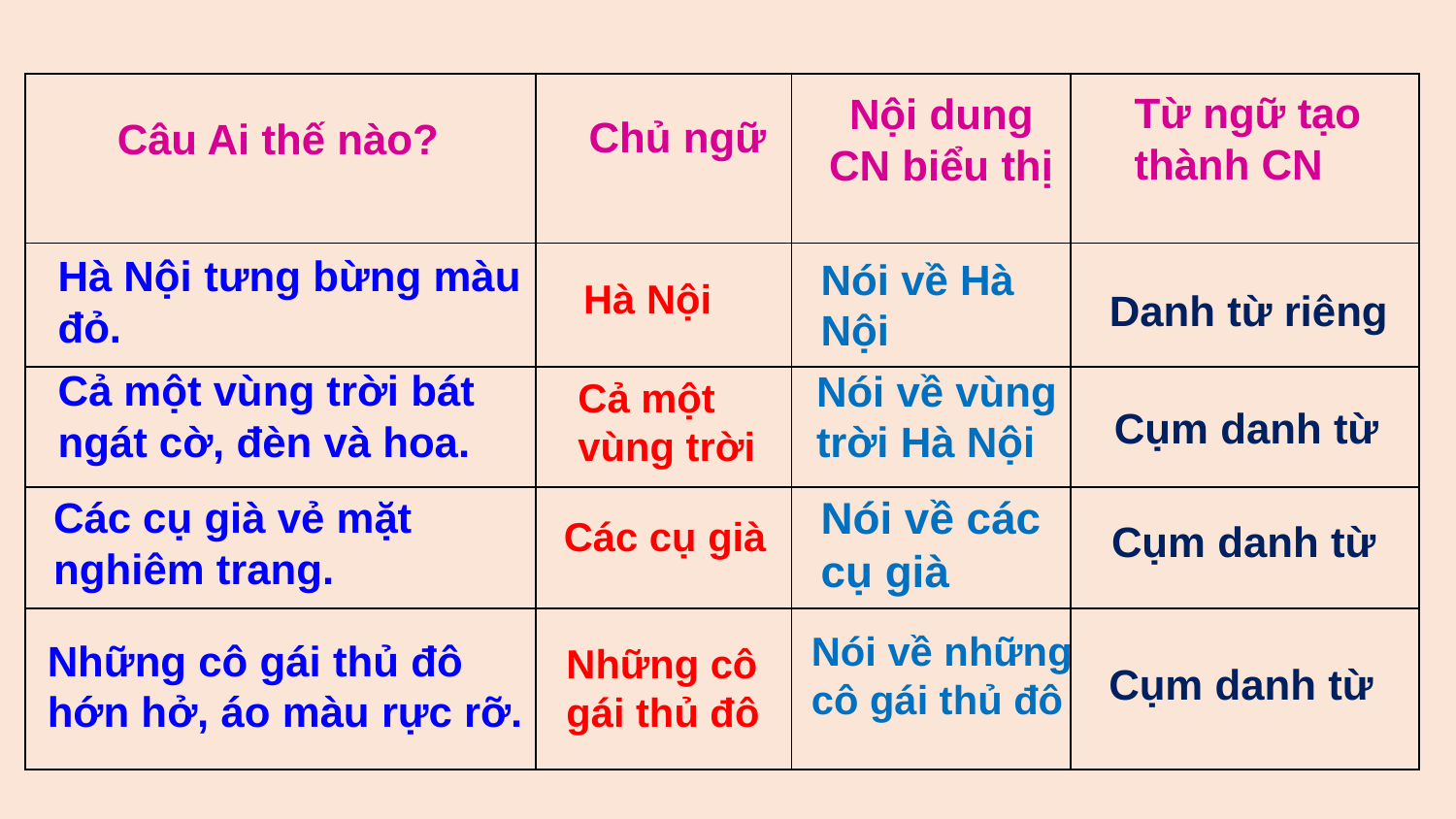

|  |  |  |  |
| --- | --- | --- | --- |
|  |  |  |  |
|  |  |  |  |
|  |  |  |  |
|  |  |  |  |
Từ ngữ tạo thành CN
Nội dung CN biểu thị
Chủ ngữ
Câu Ai thế nào?
Hà Nội tưng bừng màu đỏ.
Nói về Hà Nội
Hà Nội
Danh từ riêng
Cả một vùng trời bát ngát cờ, đèn và hoa.
Nói về vùng trời Hà Nội
Cả một vùng trời
Cụm danh từ
Nói về các cụ già
Các cụ già vẻ mặt nghiêm trang.
Các cụ già
Cụm danh từ
Nói về những cô gái thủ đô
Những cô gái thủ đô  hớn hở, áo màu rực rỡ.
Những cô gái thủ đô
Cụm danh từ